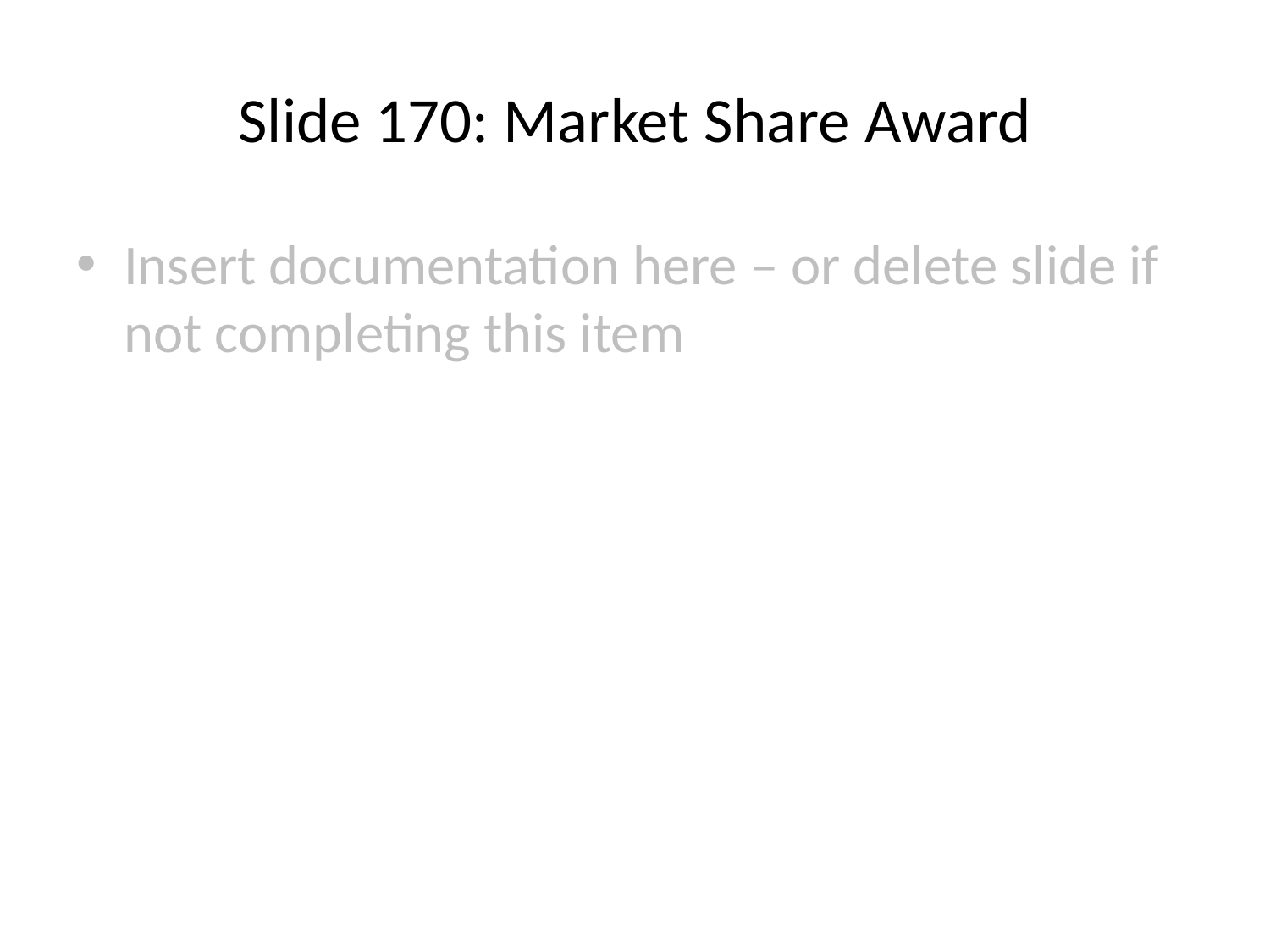

# Slide 170: Market Share Award
Insert documentation here – or delete slide if not completing this item